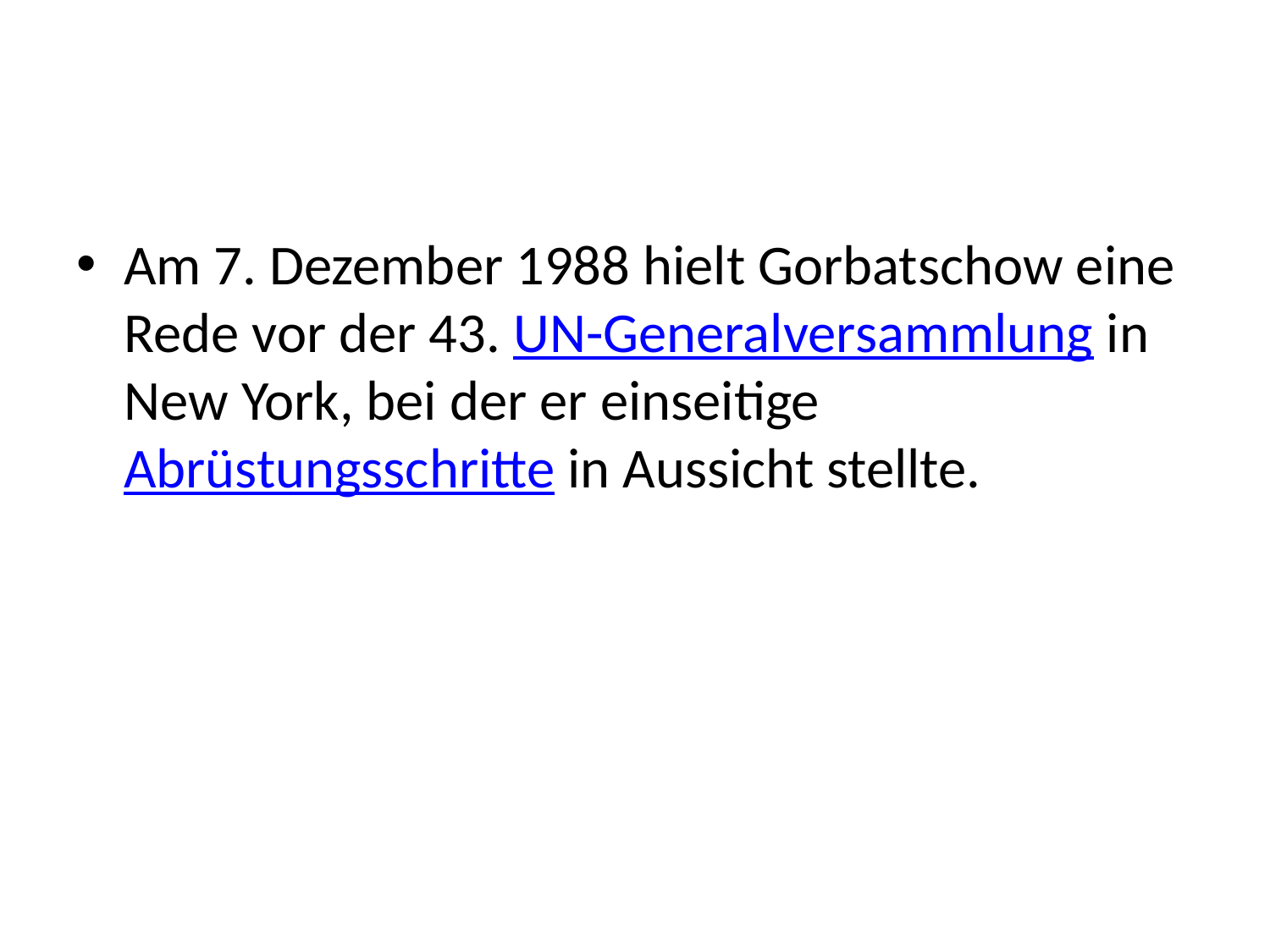

#
Am 7. Dezember 1988 hielt Gorbatschow eine Rede vor der 43. UN-Generalversammlung in New York, bei der er einseitige Abrüstungsschritte in Aussicht stellte.